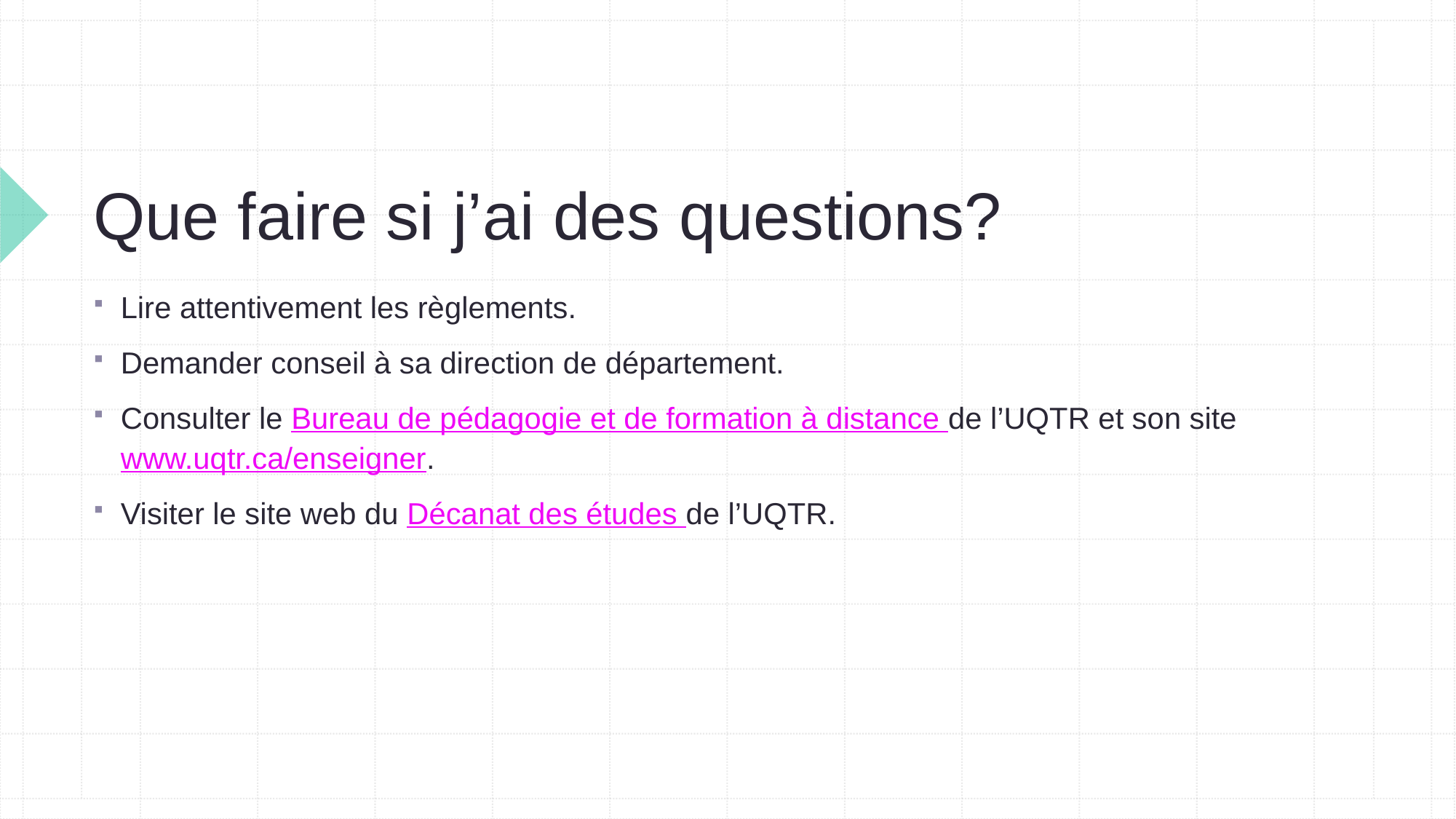

# Que faire si j’ai des questions?
Lire attentivement les règlements.
Demander conseil à sa direction de département.
Consulter le Bureau de pédagogie et de formation à distance de l’UQTR et son site www.uqtr.ca/enseigner.
Visiter le site web du Décanat des études de l’UQTR.